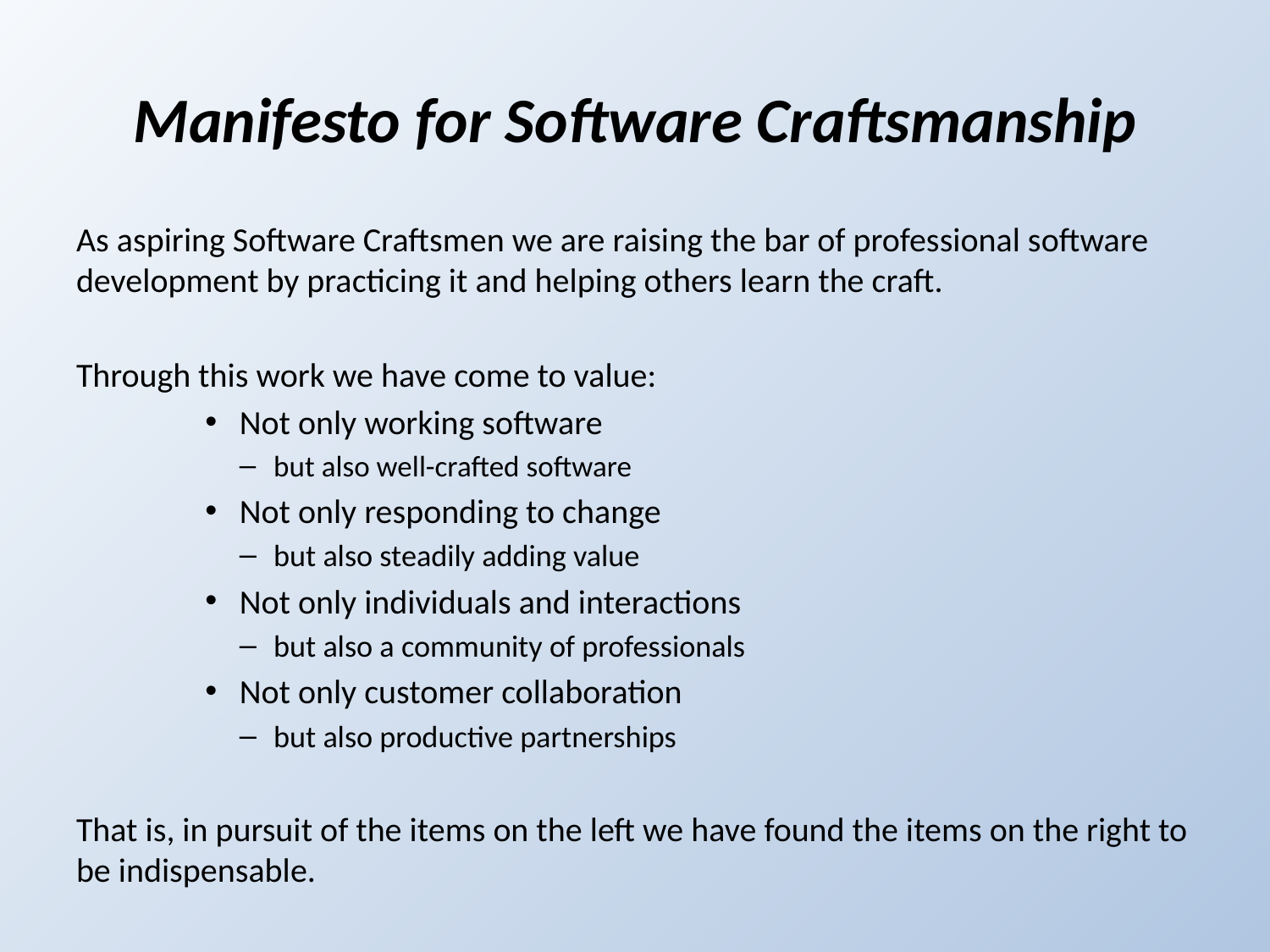

# Manifesto for Software Craftsmanship
As aspiring Software Craftsmen we are raising the bar of professional software development by practicing it and helping others learn the craft.

Through this work we have come to value:
Not only working software
but also well-crafted software
Not only responding to change
but also steadily adding value
Not only individuals and interactions
but also a community of professionals
Not only customer collaboration
but also productive partnerships

That is, in pursuit of the items on the left we have found the items on the right to be indispensable.